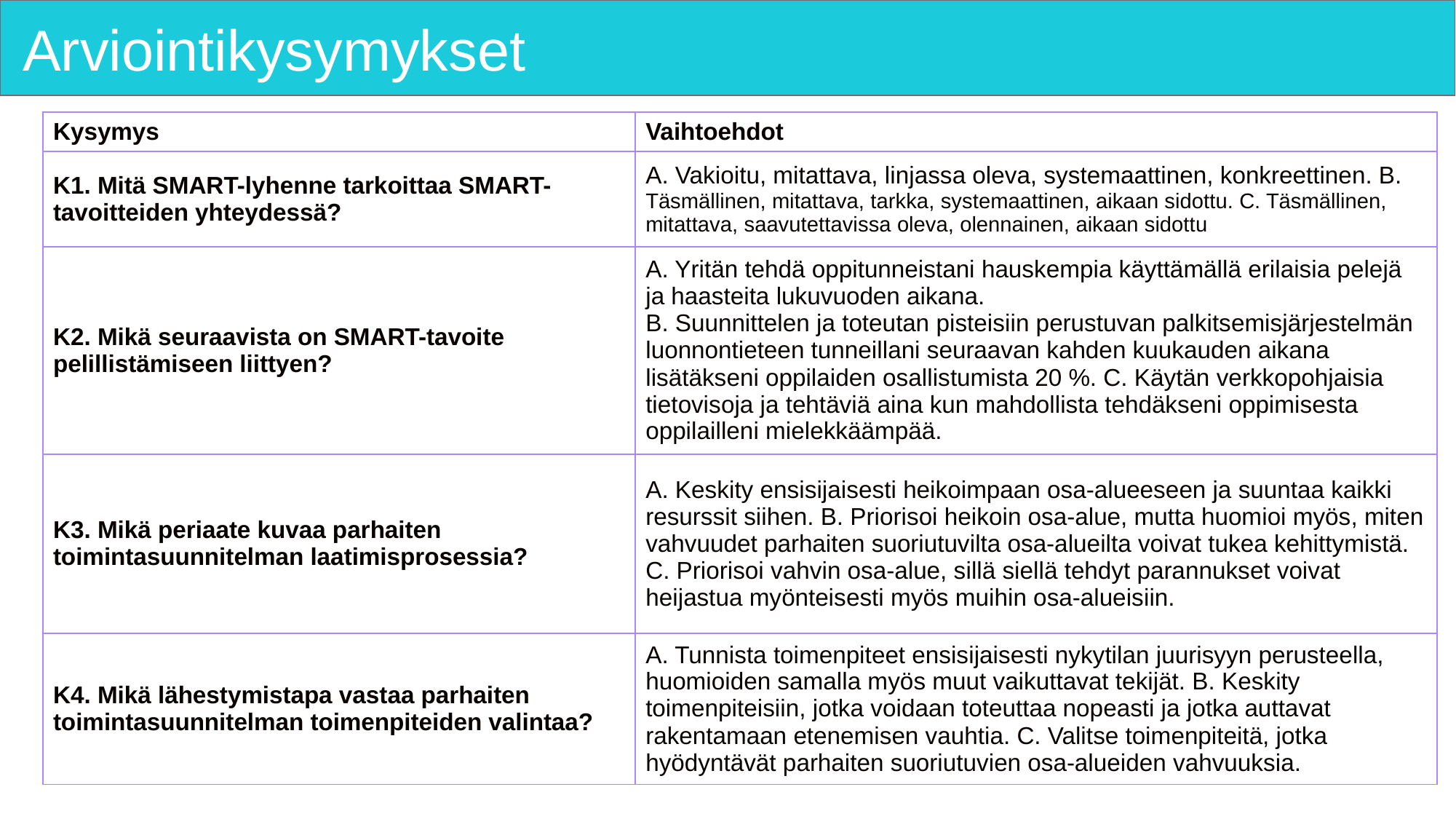

# Arviointikysymykset
| Kysymys | Vaihtoehdot |
| --- | --- |
| K1. Mitä SMART-lyhenne tarkoittaa SMART-tavoitteiden yhteydessä? | A. Vakioitu, mitattava, linjassa oleva, systemaattinen, konkreettinen. B. Täsmällinen, mitattava, tarkka, systemaattinen, aikaan sidottu. C. Täsmällinen, mitattava, saavutettavissa oleva, olennainen, aikaan sidottu |
| K2. Mikä seuraavista on SMART-tavoite pelillistämiseen liittyen? | A. Yritän tehdä oppitunneistani hauskempia käyttämällä erilaisia pelejä ja haasteita lukuvuoden aikana. B. Suunnittelen ja toteutan pisteisiin perustuvan palkitsemisjärjestelmän luonnontieteen tunneillani seuraavan kahden kuukauden aikana lisätäkseni oppilaiden osallistumista 20 %. C. Käytän verkkopohjaisia tietovisoja ja tehtäviä aina kun mahdollista tehdäkseni oppimisesta oppilailleni mielekkäämpää. |
| K3. Mikä periaate kuvaa parhaiten toimintasuunnitelman laatimisprosessia? | A. Keskity ensisijaisesti heikoimpaan osa-alueeseen ja suuntaa kaikki resurssit siihen. B. Priorisoi heikoin osa-alue, mutta huomioi myös, miten vahvuudet parhaiten suoriutuvilta osa-alueilta voivat tukea kehittymistä. C. Priorisoi vahvin osa-alue, sillä siellä tehdyt parannukset voivat heijastua myönteisesti myös muihin osa-alueisiin. |
| K4. Mikä lähestymistapa vastaa parhaiten toimintasuunnitelman toimenpiteiden valintaa? | A. Tunnista toimenpiteet ensisijaisesti nykytilan juurisyyn perusteella, huomioiden samalla myös muut vaikuttavat tekijät. B. Keskity toimenpiteisiin, jotka voidaan toteuttaa nopeasti ja jotka auttavat rakentamaan etenemisen vauhtia. C. Valitse toimenpiteitä, jotka hyödyntävät parhaiten suoriutuvien osa-alueiden vahvuuksia. |